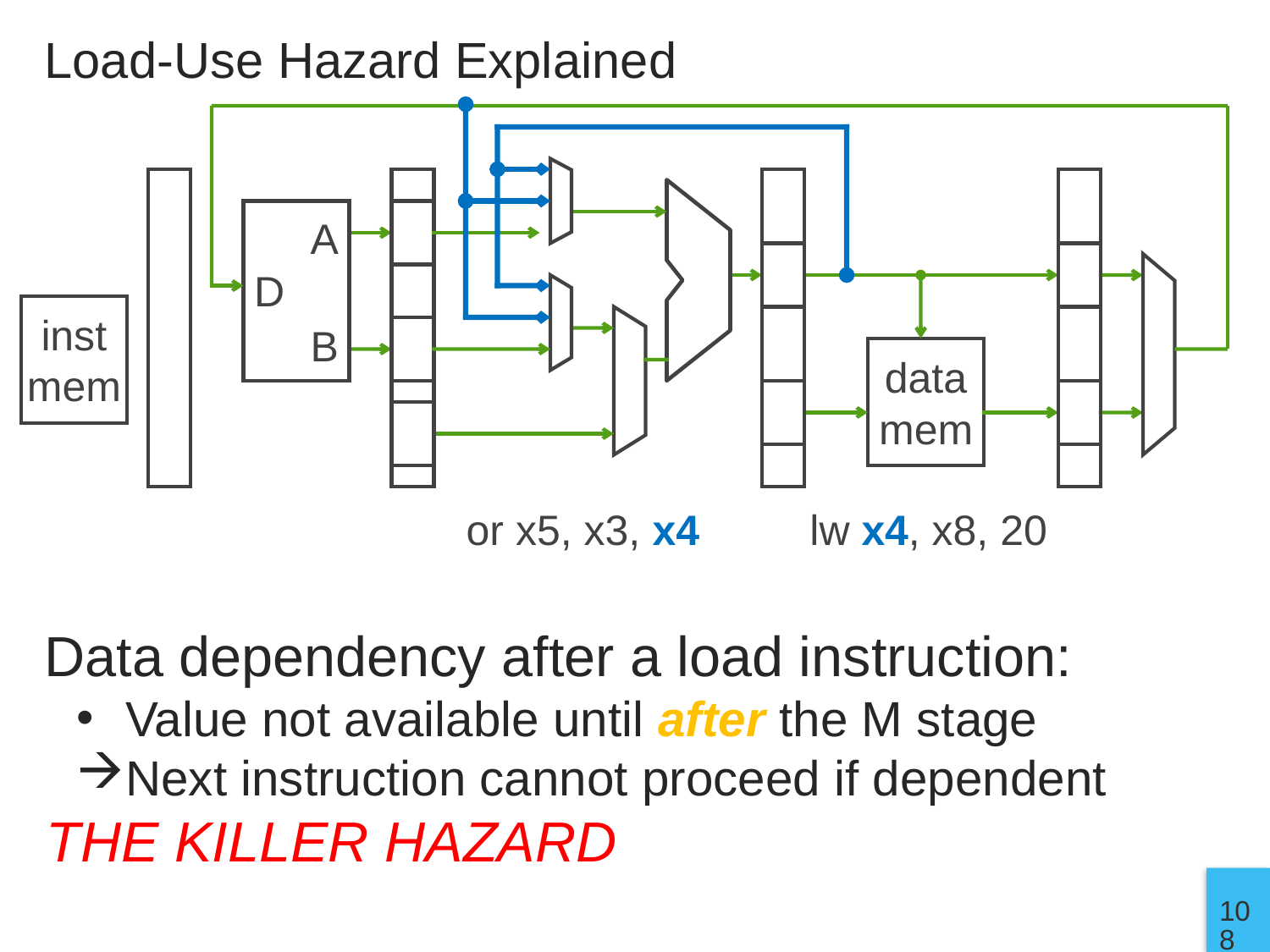

# Load-Use Hazard Explained

A
D
B

inst
mem

data
mem

or x5, x3, x4
lw x4, x8, 20
Data dependency after a load instruction:
Value not available until after the M stage
Next instruction cannot proceed if dependent
THE KILLER HAZARD
108